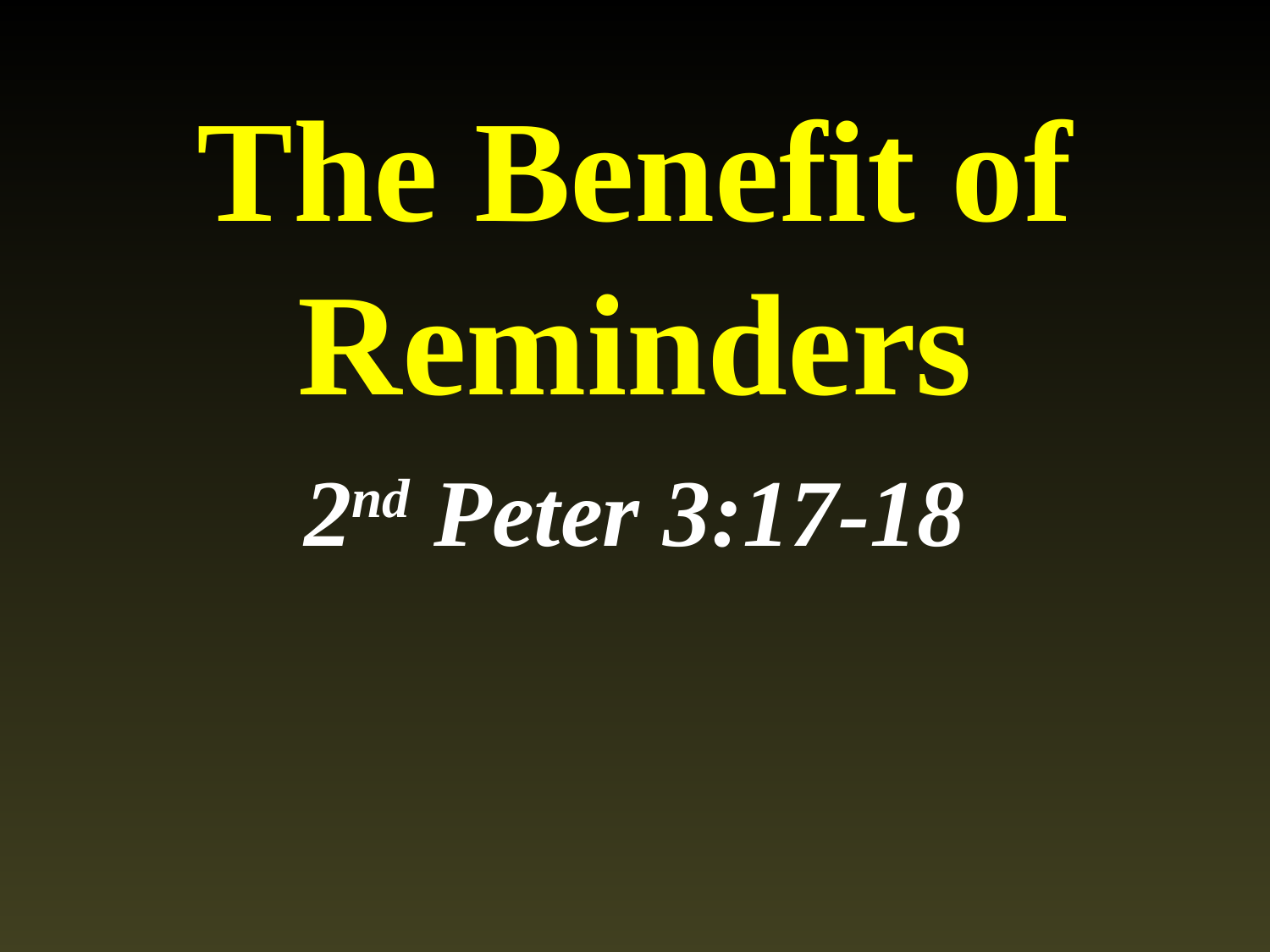

# The Benefit of Reminders
2nd Peter 3:17-18